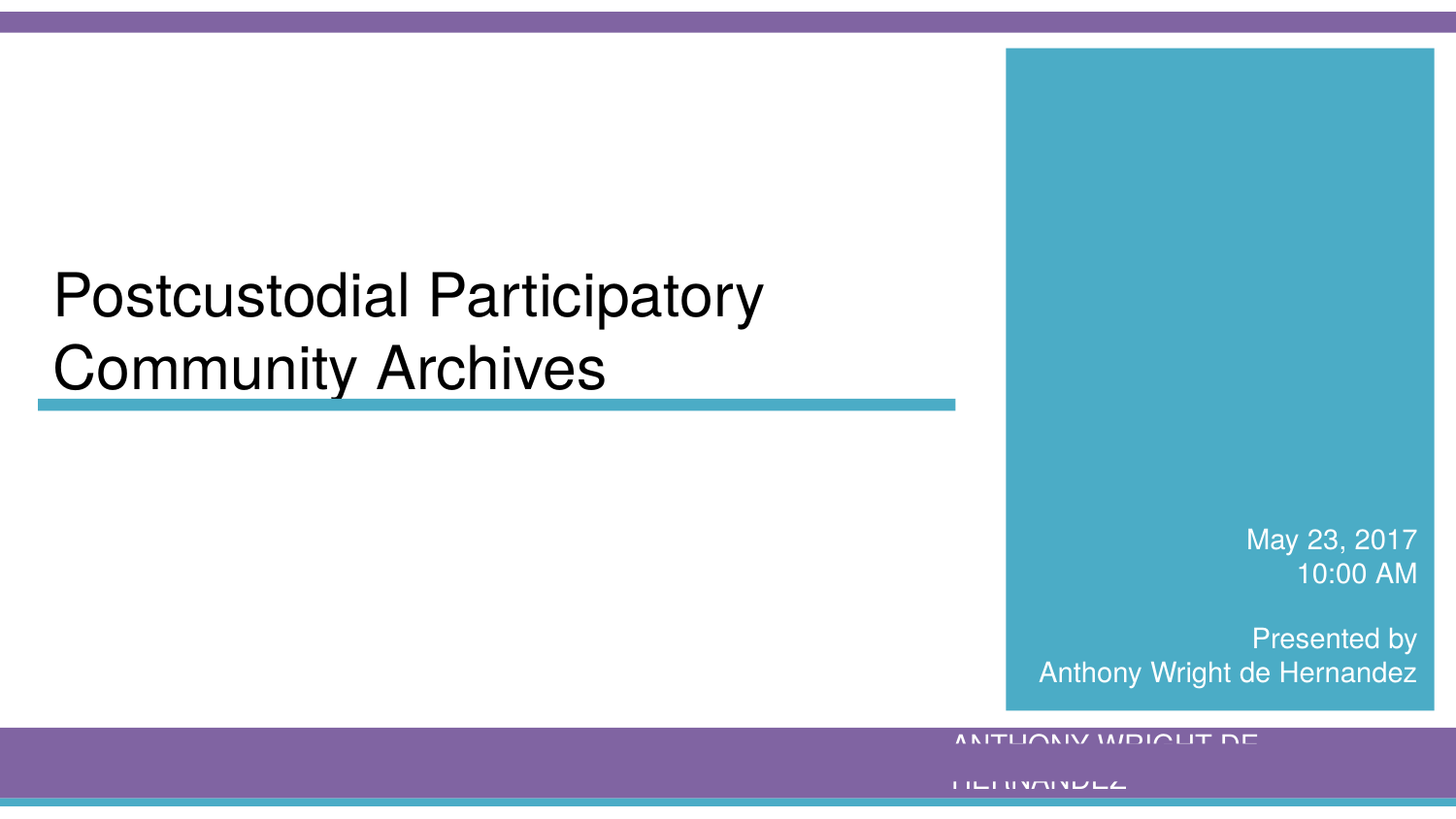

Postcustodial Participatory
Community Archives
May 23, 2017
10:00 AM
Presented by
Anthony Wright de Hernandez